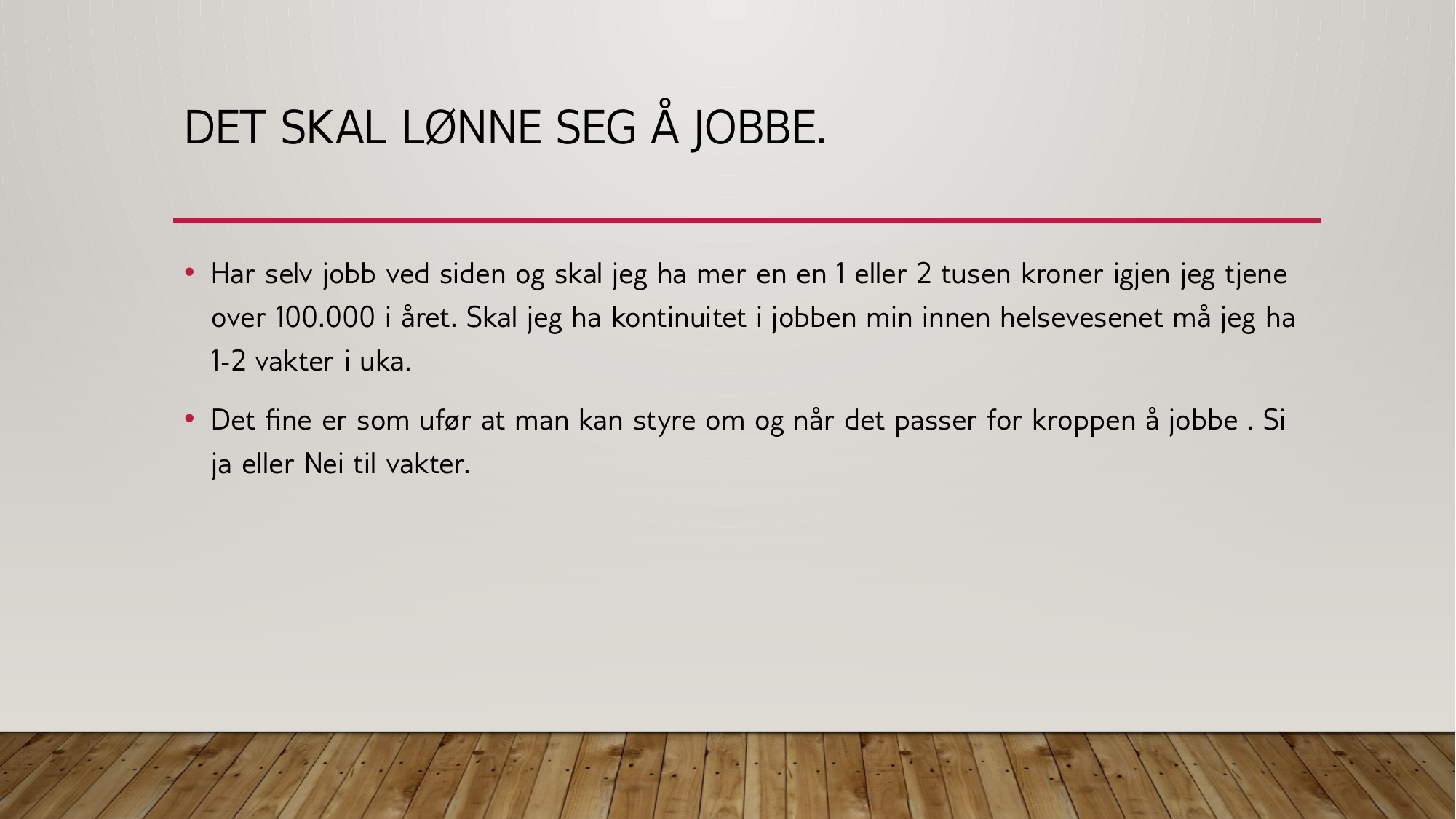

# Det skal lønne seg å jobbe.
Har selv jobb ved siden og skal jeg ha mer en en 1 eller 2 tusen kroner igjen jeg tjene over 100.000 i året. Skal jeg ha kontinuitet i jobben min innen helsevesenet må jeg ha 1-2 vakter i uka.
Det fine er som ufør at man kan styre om og når det passer for kroppen å jobbe . Si ja eller Nei til vakter.